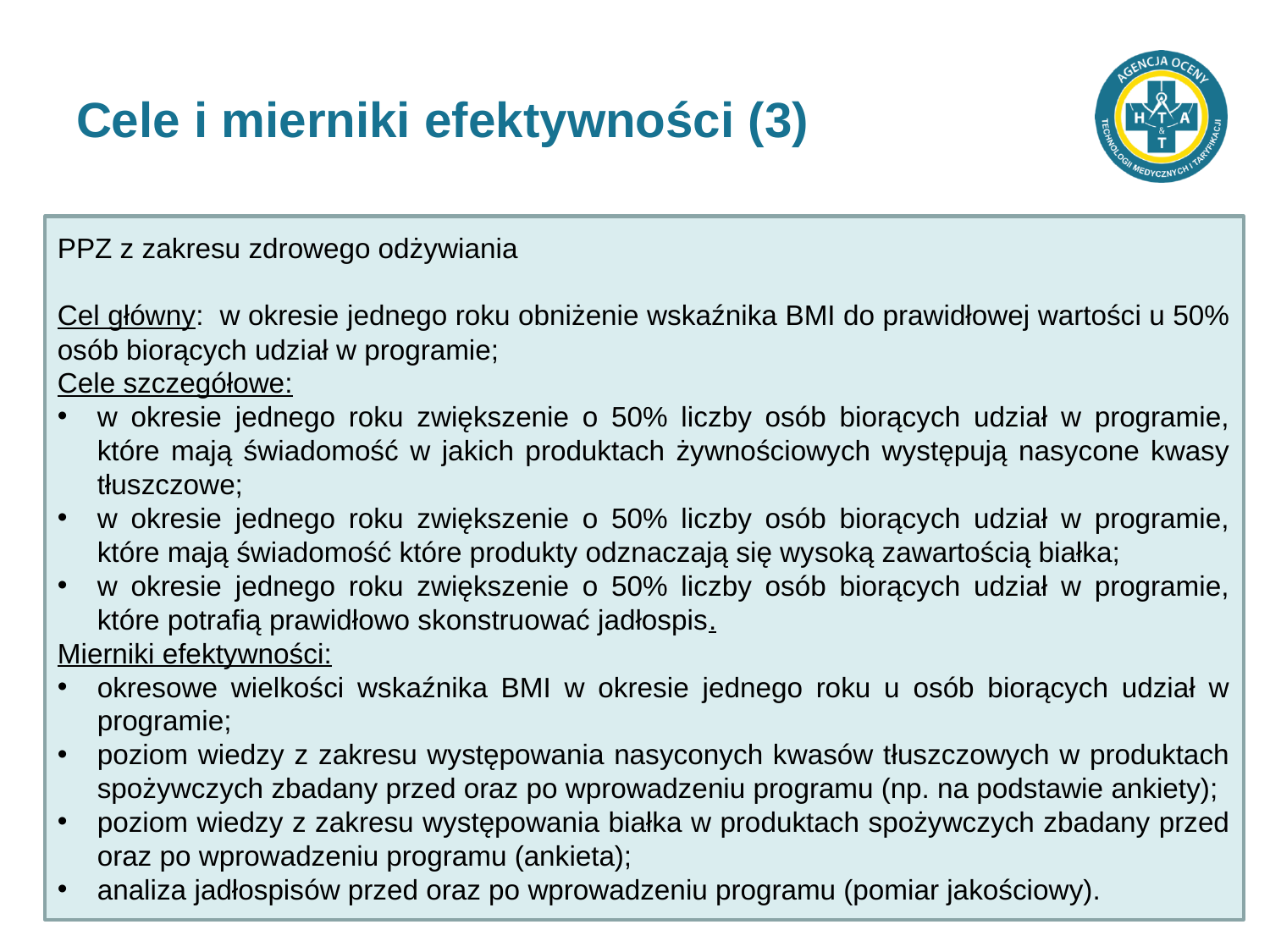

# Cele i mierniki efektywności (3)
PPZ z zakresu zdrowego odżywiania

Cel główny:  w okresie jednego roku obniżenie wskaźnika BMI do prawidłowej wartości u 50% osób biorących udział w programie;
Cele szczegółowe:
w okresie jednego roku zwiększenie o 50% liczby osób biorących udział w programie, które mają świadomość w jakich produktach żywnościowych występują nasycone kwasy tłuszczowe;
w okresie jednego roku zwiększenie o 50% liczby osób biorących udział w programie, które mają świadomość które produkty odznaczają się wysoką zawartością białka;
w okresie jednego roku zwiększenie o 50% liczby osób biorących udział w programie, które potrafią prawidłowo skonstruować jadłospis.
Mierniki efektywności:
okresowe wielkości wskaźnika BMI w okresie jednego roku u osób biorących udział w programie;
poziom wiedzy z zakresu występowania nasyconych kwasów tłuszczowych w produktach spożywczych zbadany przed oraz po wprowadzeniu programu (np. na podstawie ankiety);
poziom wiedzy z zakresu występowania białka w produktach spożywczych zbadany przed oraz po wprowadzeniu programu (ankieta);
analiza jadłospisów przed oraz po wprowadzeniu programu (pomiar jakościowy).